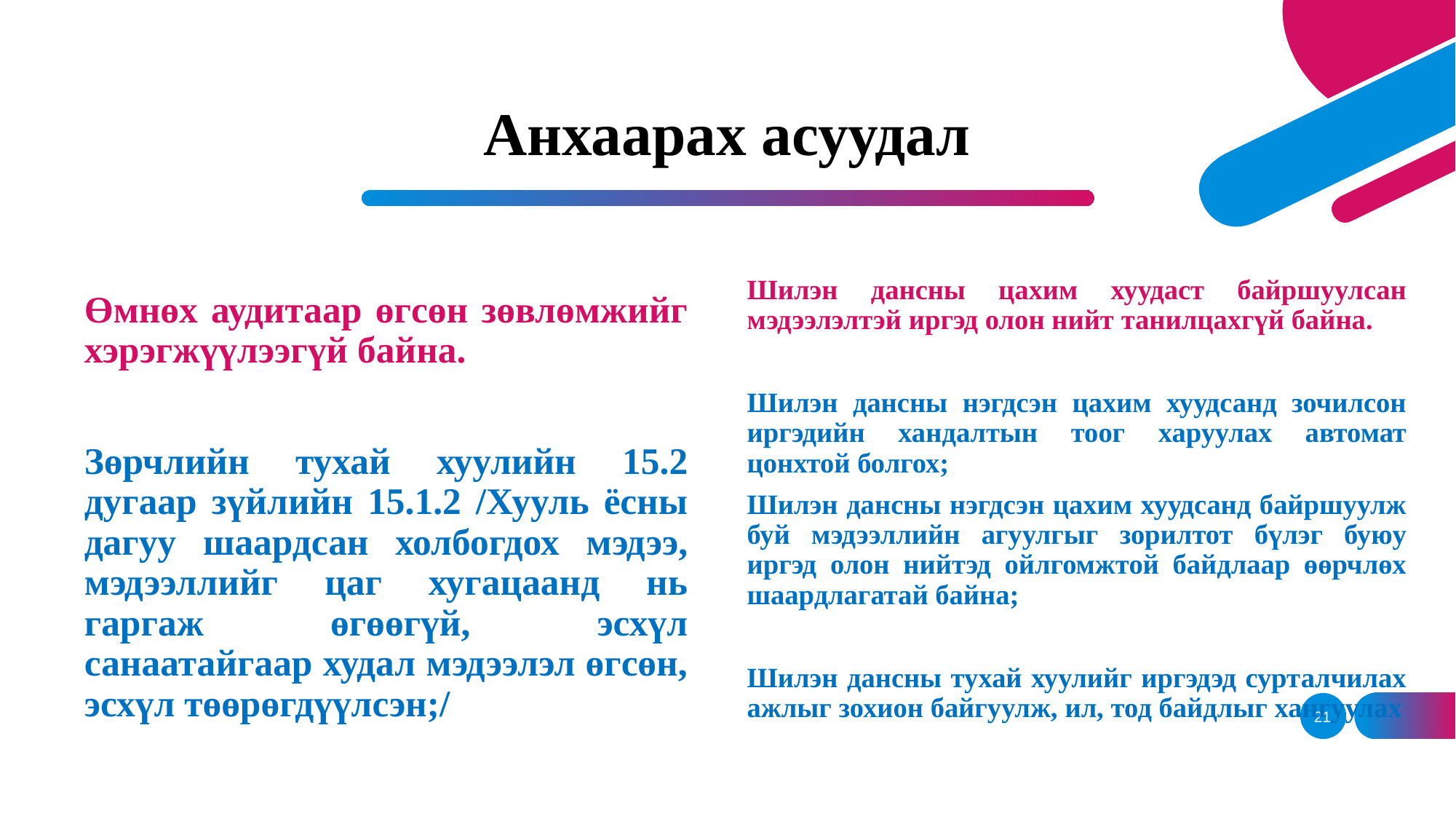

# Анхаарах асуудал

Өмнөх аудитаар өгсөн зөвлөмжийг хэрэгжүүлээгүй байна.

Зөрчлийн тухай хуулийн 15.2 дугаар зүйлийн 15.1.2 /Хууль ёсны дагуу шаардсан холбогдох мэдээ, мэдээллийг цаг хугацаанд нь гаргаж өгөөгүй, эсхүл санаатайгаар худал мэдээлэл өгсөн, эсхүл төөрөгдүүлсэн;/

Шилэн дансны цахим хуудаст байршуулсан мэдээлэлтэй иргэд олон нийт танилцахгүй байна.

Шилэн дансны нэгдсэн цахим хуудсанд зочилсон иргэдийн хандалтын тоог харуулах автомат цонхтой болгох;
Шилэн дансны нэгдсэн цахим хуудсанд байршуулж буй мэдээллийн агуулгыг зорилтот бүлэг буюу иргэд олон нийтэд ойлгомжтой байдлаар өөрчлөх шаардлагатай байна;

Шилэн дансны тухай хуулийг иргэдэд сурталчилах ажлыг зохион байгуулж, ил, тод байдлыг хангуулах

21